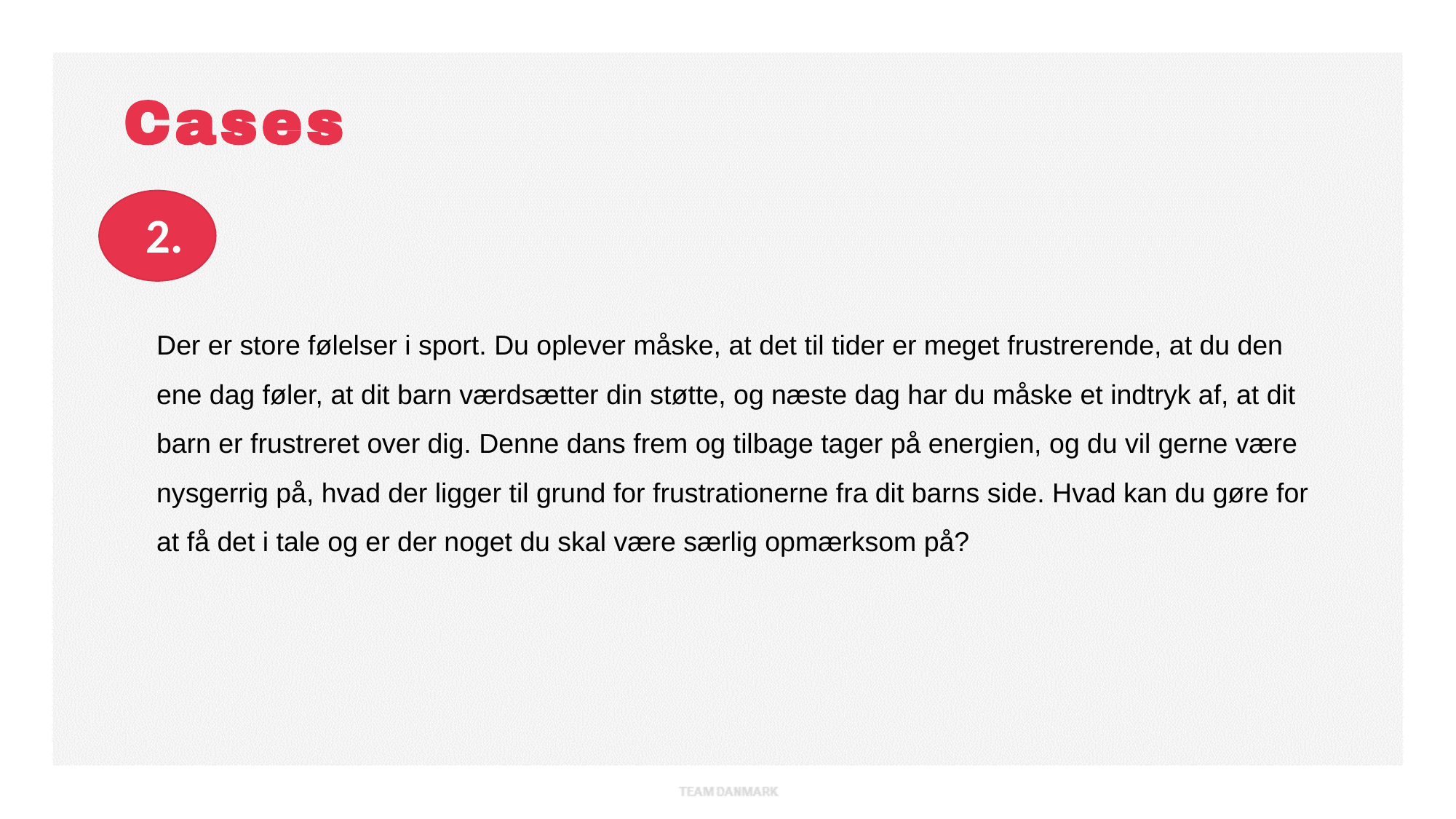

Cases

2.
Der er store følelser i sport. Du oplever måske, at det til tider er meget frustrerende, at du den ene dag føler, at dit barn værdsætter din støtte, og næste dag har du måske et indtryk af, at dit barn er frustreret over dig. Denne dans frem og tilbage tager på energien, og du vil gerne være nysgerrig på, hvad der ligger til grund for frustrationerne fra dit barns side. Hvad kan du gøre for at få det i tale og er der noget du skal være særlig opmærksom på?